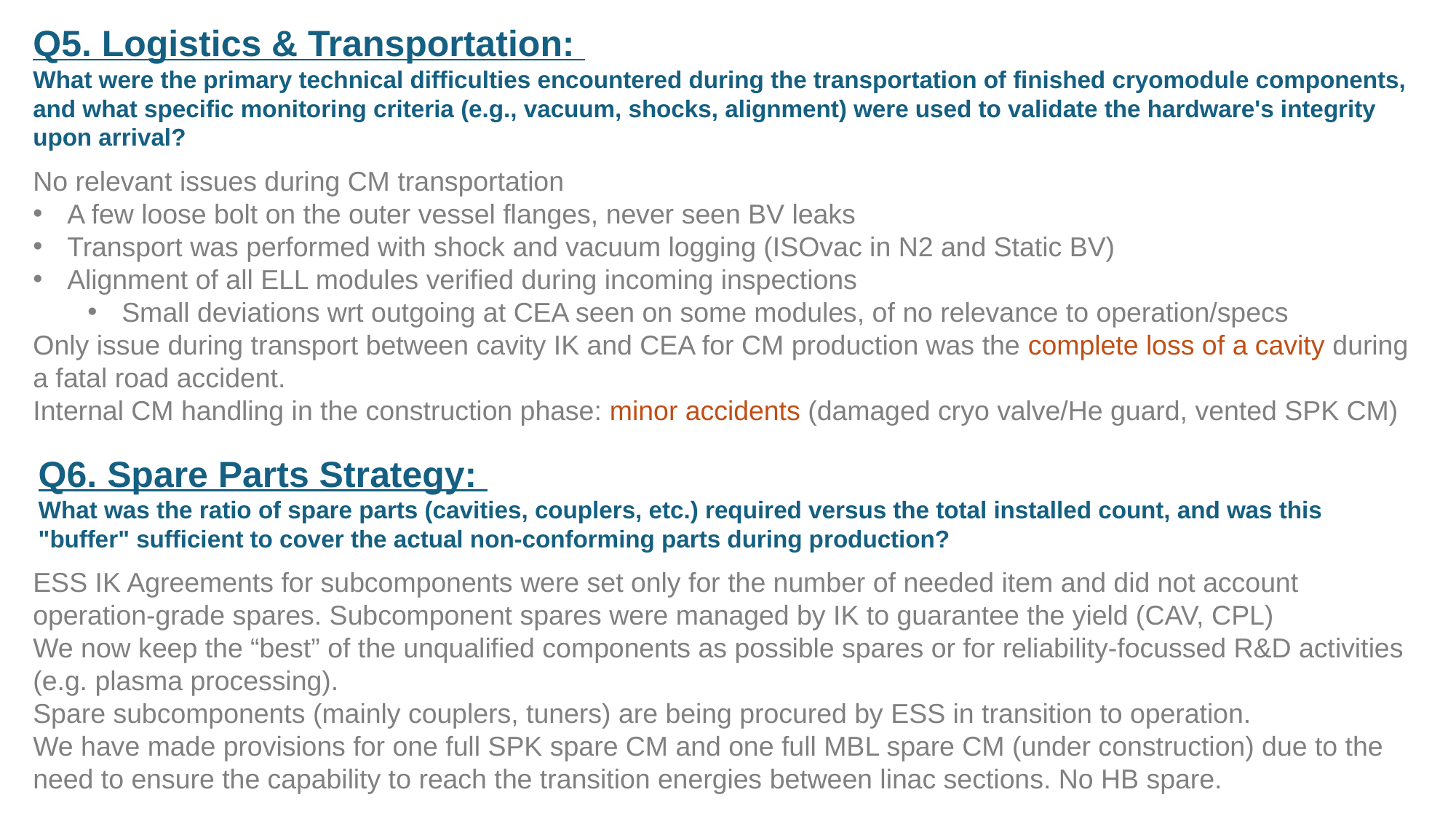

Q5. Logistics & Transportation:
What were the primary technical difficulties encountered during the transportation of finished cryomodule components, and what specific monitoring criteria (e.g., vacuum, shocks, alignment) were used to validate the hardware's integrity upon arrival?
No relevant issues during CM transportation
A few loose bolt on the outer vessel flanges, never seen BV leaks
Transport was performed with shock and vacuum logging (ISOvac in N2 and Static BV)
Alignment of all ELL modules verified during incoming inspections
Small deviations wrt outgoing at CEA seen on some modules, of no relevance to operation/specs
Only issue during transport between cavity IK and CEA for CM production was the complete loss of a cavity during a fatal road accident.
Internal CM handling in the construction phase: minor accidents (damaged cryo valve/He guard, vented SPK CM)
Q6. Spare Parts Strategy:
What was the ratio of spare parts (cavities, couplers, etc.) required versus the total installed count, and was this "buffer" sufficient to cover the actual non-conforming parts during production?
ESS IK Agreements for subcomponents were set only for the number of needed item and did not account operation-grade spares. Subcomponent spares were managed by IK to guarantee the yield (CAV, CPL)
We now keep the “best” of the unqualified components as possible spares or for reliability-focussed R&D activities (e.g. plasma processing).
Spare subcomponents (mainly couplers, tuners) are being procured by ESS in transition to operation.
We have made provisions for one full SPK spare CM and one full MBL spare CM (under construction) due to the need to ensure the capability to reach the transition energies between linac sections. No HB spare.